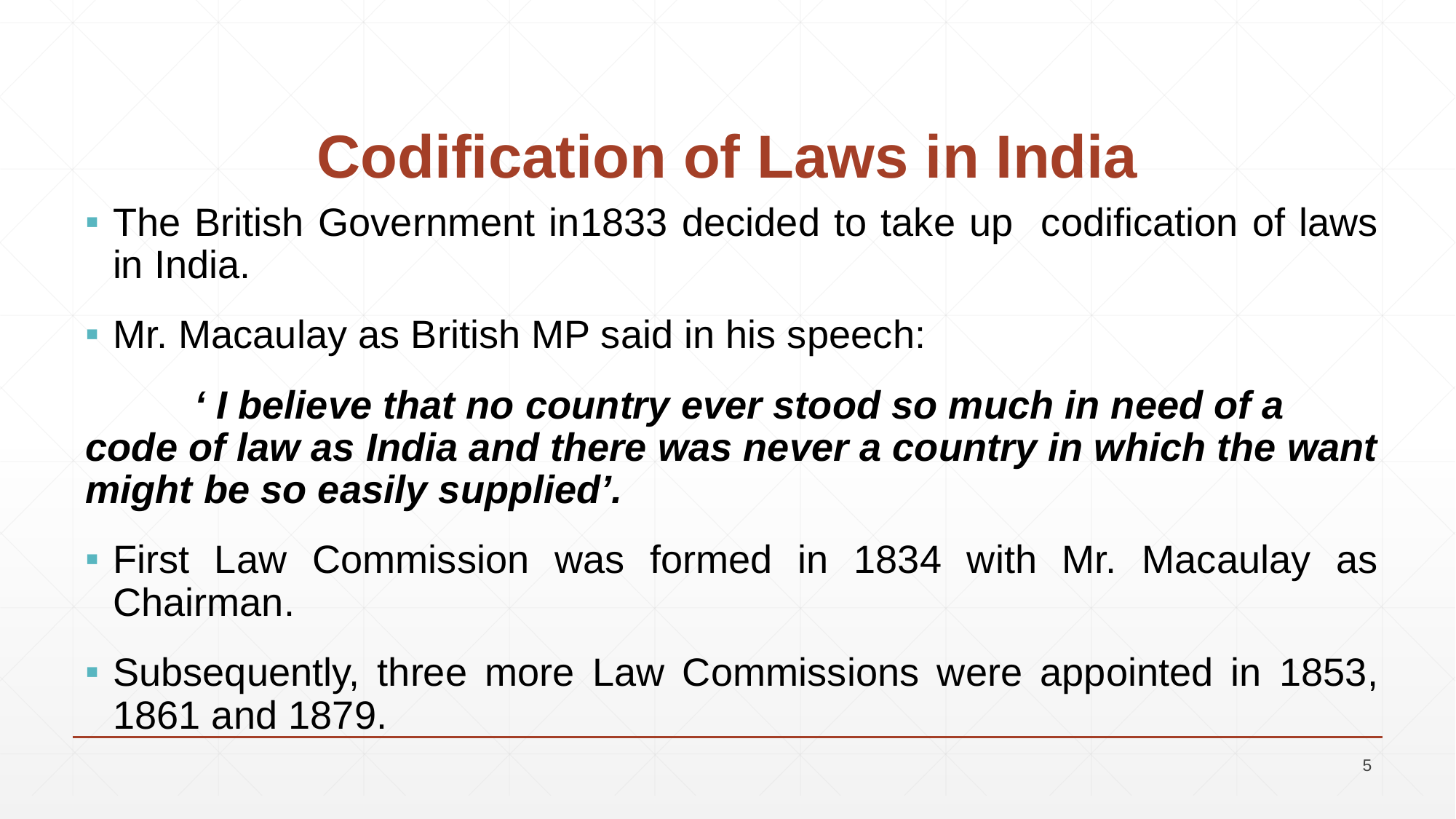

# Codification of Laws in India
The British Government in1833 decided to take up  codification of laws in India.
Mr. Macaulay as British MP said in his speech:
	‘ I believe that no country ever stood so much in need of a code of law as India and there was never a country in which the want might be so easily supplied’.
First Law Commission was formed in 1834 with Mr. Macaulay as Chairman.
Subsequently, three more Law Commissions were appointed in 1853, 1861 and 1879.

5